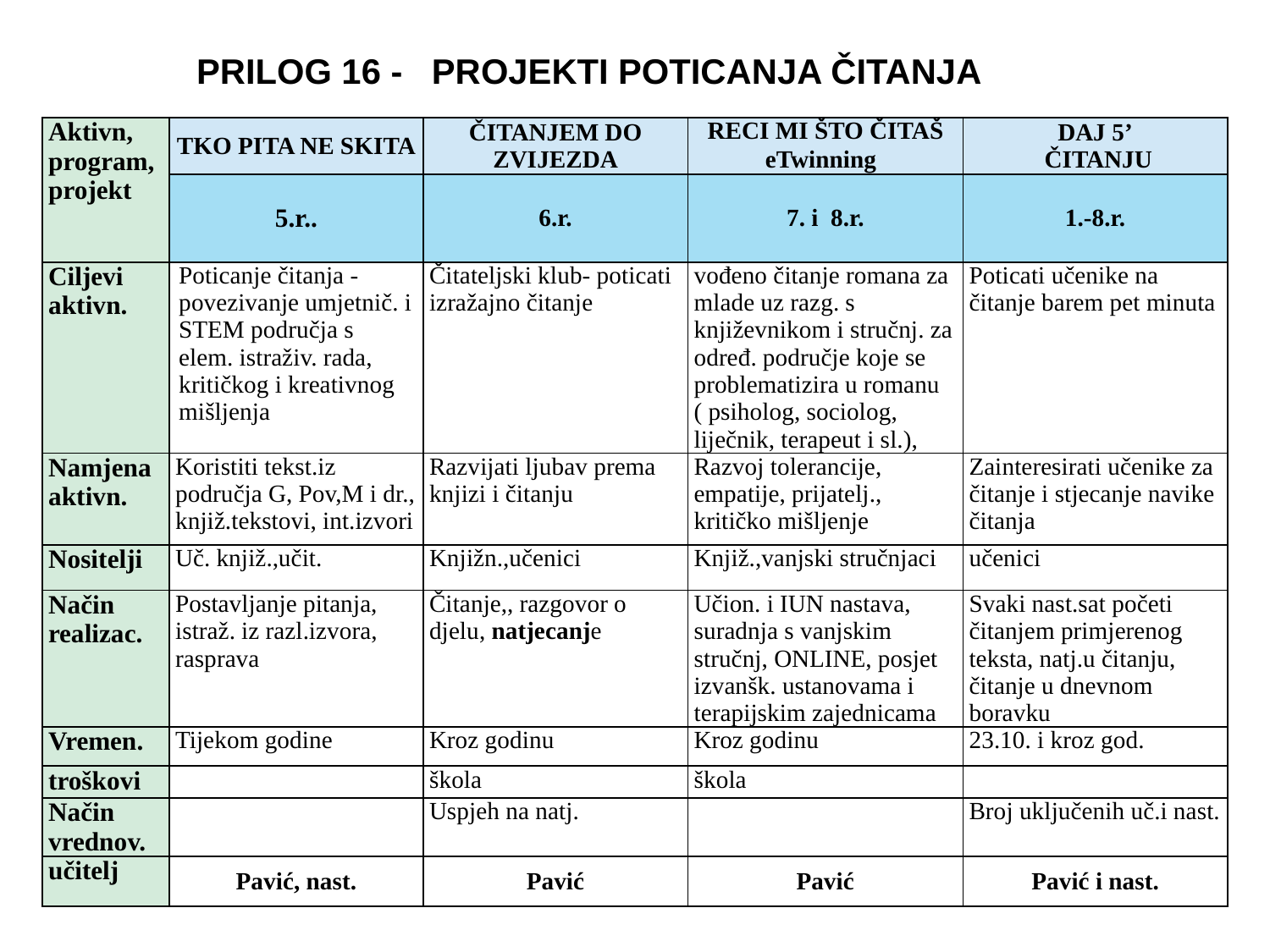

PRILOG 16 -   PROJEKTI POTICANJA ČITANJA
| Aktivn, program, projekt | TKO PITA NE SKITA | ČITANJEM DO ZVIJEZDA | RECI MI ŠTO ČITAŠ eTwinning | DAJ 5’ ČITANJU |
| --- | --- | --- | --- | --- |
|  | 5.r.. | 6.r. | 7. i 8.r. | 1.-8.r. |
| Ciljevi aktivn. | Poticanje čitanja -povezivanje umjetnič. i STEM područja s elem. istraživ. rada, kritičkog i kreativnog mišljenja | Čitateljski klub- poticati izražajno čitanje | vođeno čitanje romana za mlade uz razg. s književnikom i stručnj. za određ. područje koje se problematizira u romanu ( psiholog, sociolog, liječnik, terapeut i sl.), | Poticati učenike na čitanje barem pet minuta |
| Namjena aktivn. | Koristiti tekst.iz područja G, Pov,M i dr., knjiž.tekstovi, int.izvori | Razvijati ljubav prema knjizi i čitanju | Razvoj tolerancije, empatije, prijatelj., kritičko mišljenje | Zainteresirati učenike za čitanje i stjecanje navike čitanja |
| Nositelji | Uč. knjiž.,učit. | Knjižn.,učenici | Knjiž.,vanjski stručnjaci | učenici |
| Način realizac. | Postavljanje pitanja, istraž. iz razl.izvora, rasprava | Čitanje,, razgovor o djelu, natjecanje | Učion. i IUN nastava, suradnja s vanjskim stručnj, ONLINE, posjet izvanšk. ustanovama i terapijskim zajednicama | Svaki nast.sat početi čitanjem primjerenog teksta, natj.u čitanju, čitanje u dnevnom boravku |
| Vremen. | Tijekom godine | Kroz godinu | Kroz godinu | 23.10. i kroz god. |
| troškovi |  | škola | škola |  |
| Način vrednov. |  | Uspjeh na natj. |  | Broj uključenih uč.i nast. |
| učitelj | Pavić, nast. | Pavić | Pavić | Pavić i nast. |